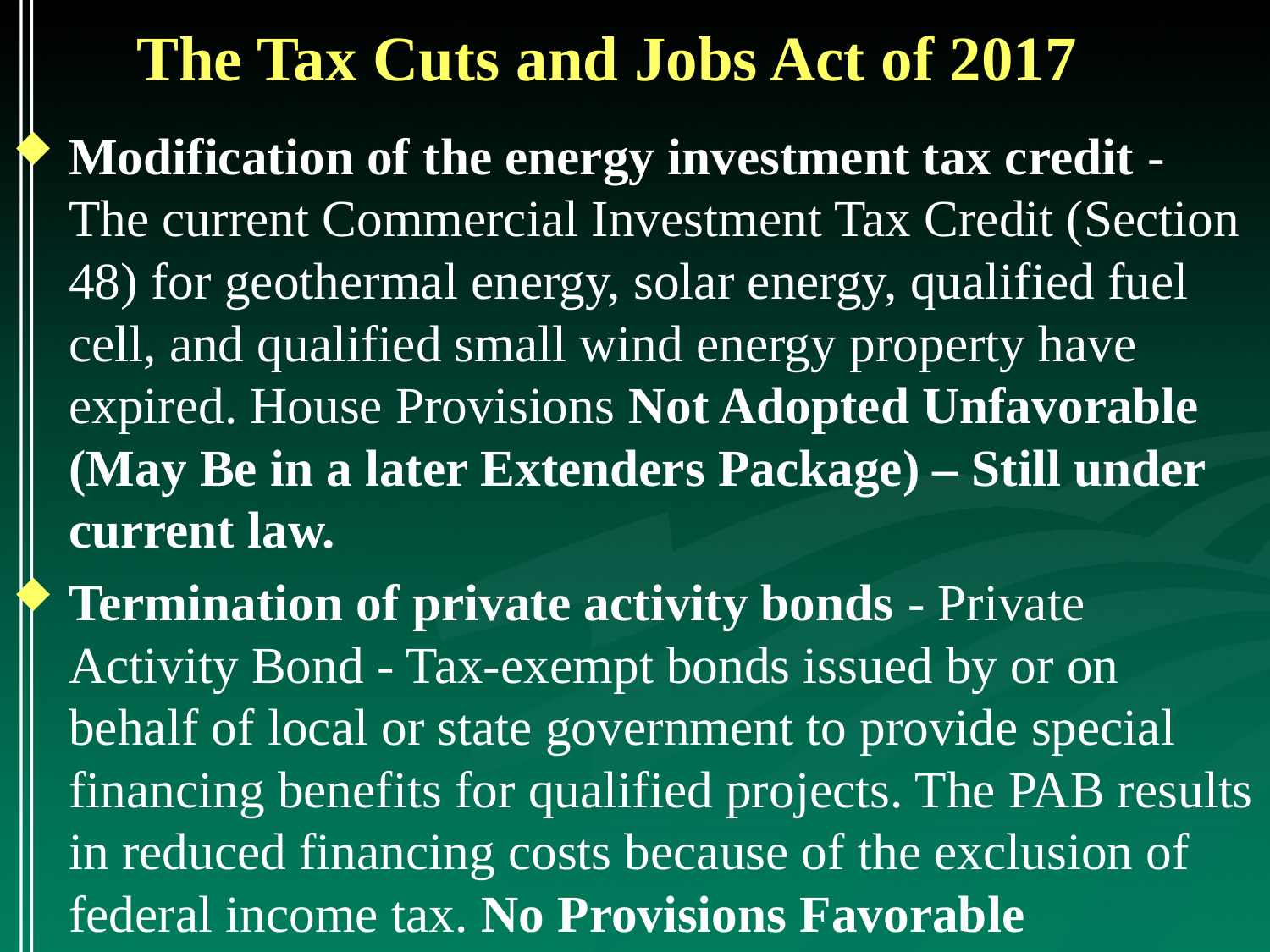

# The Tax Cuts and Jobs Act of 2017
Modification of the energy investment tax credit - The current Commercial Investment Tax Credit (Section 48) for geothermal energy, solar energy, qualified fuel cell, and qualified small wind energy property have expired. House Provisions Not Adopted Unfavorable (May Be in a later Extenders Package) – Still under current law.
Termination of private activity bonds - Private Activity Bond - Tax-exempt bonds issued by or on behalf of local or state government to provide special financing benefits for qualified projects. The PAB results in reduced financing costs because of the exclusion of federal income tax. No Provisions Favorable